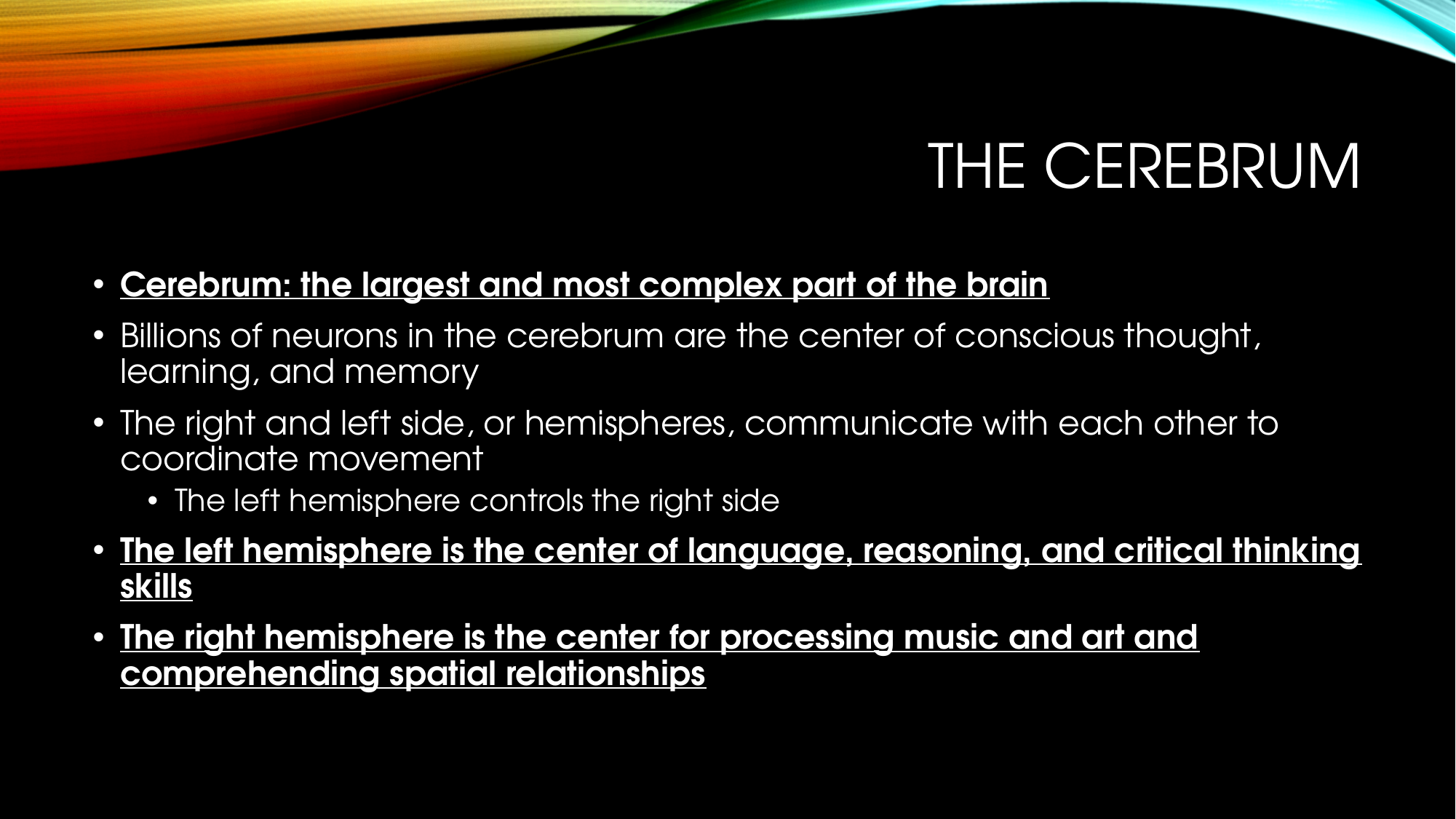

# The Cerebrum
Cerebrum: the largest and most complex part of the brain
Billions of neurons in the cerebrum are the center of conscious thought, learning, and memory
The right and left side, or hemispheres, communicate with each other to coordinate movement
The left hemisphere controls the right side
The left hemisphere is the center of language, reasoning, and critical thinking skills
The right hemisphere is the center for processing music and art and comprehending spatial relationships